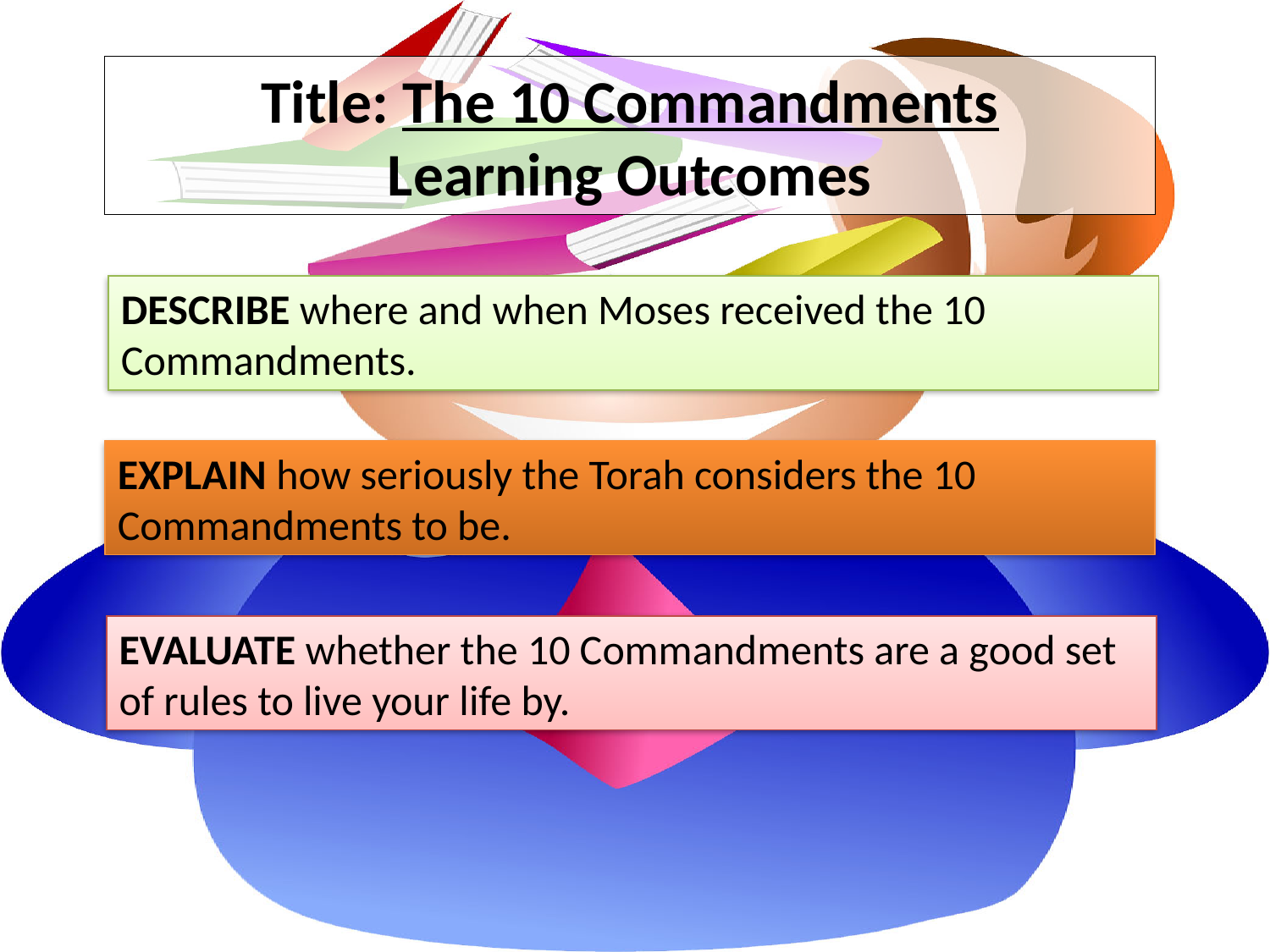

# Title: The 10 Commandments Learning Outcomes
DESCRIBE where and when Moses received the 10 Commandments.
EXPLAIN how seriously the Torah considers the 10 Commandments to be.
EVALUATE whether the 10 Commandments are a good set of rules to live your life by.